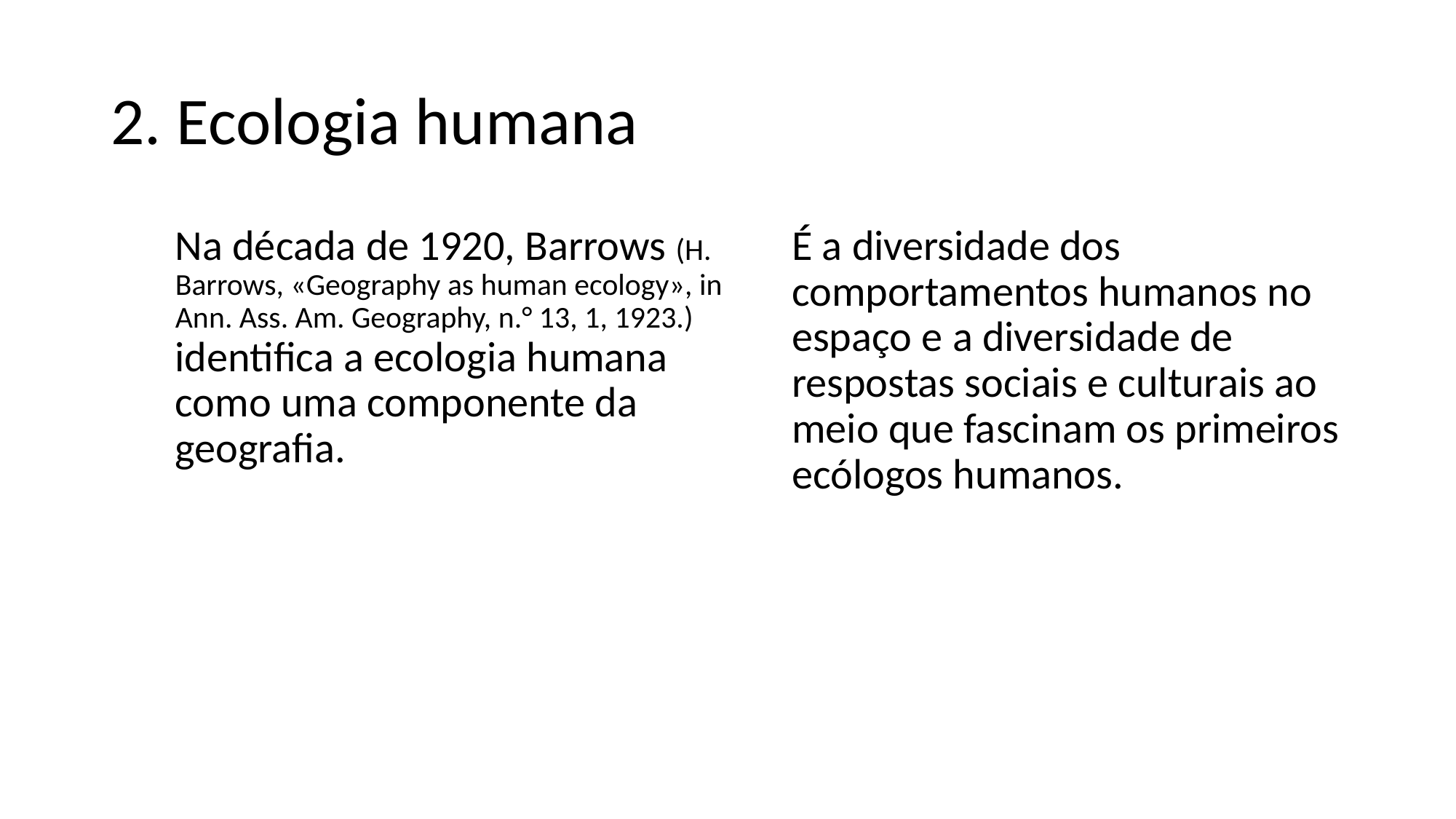

# 2. Ecologia humana
Na década de 1920, Barrows (H. Barrows, «Geography as human ecology», in Ann. Ass. Am. Geography, n.° 13, 1, 1923.) identifica a ecologia humana como uma componente da geografia.

É a diversidade dos comportamentos humanos no espaço e a diversidade de respostas sociais e culturais ao meio que fascinam os primeiros ecólogos humanos.